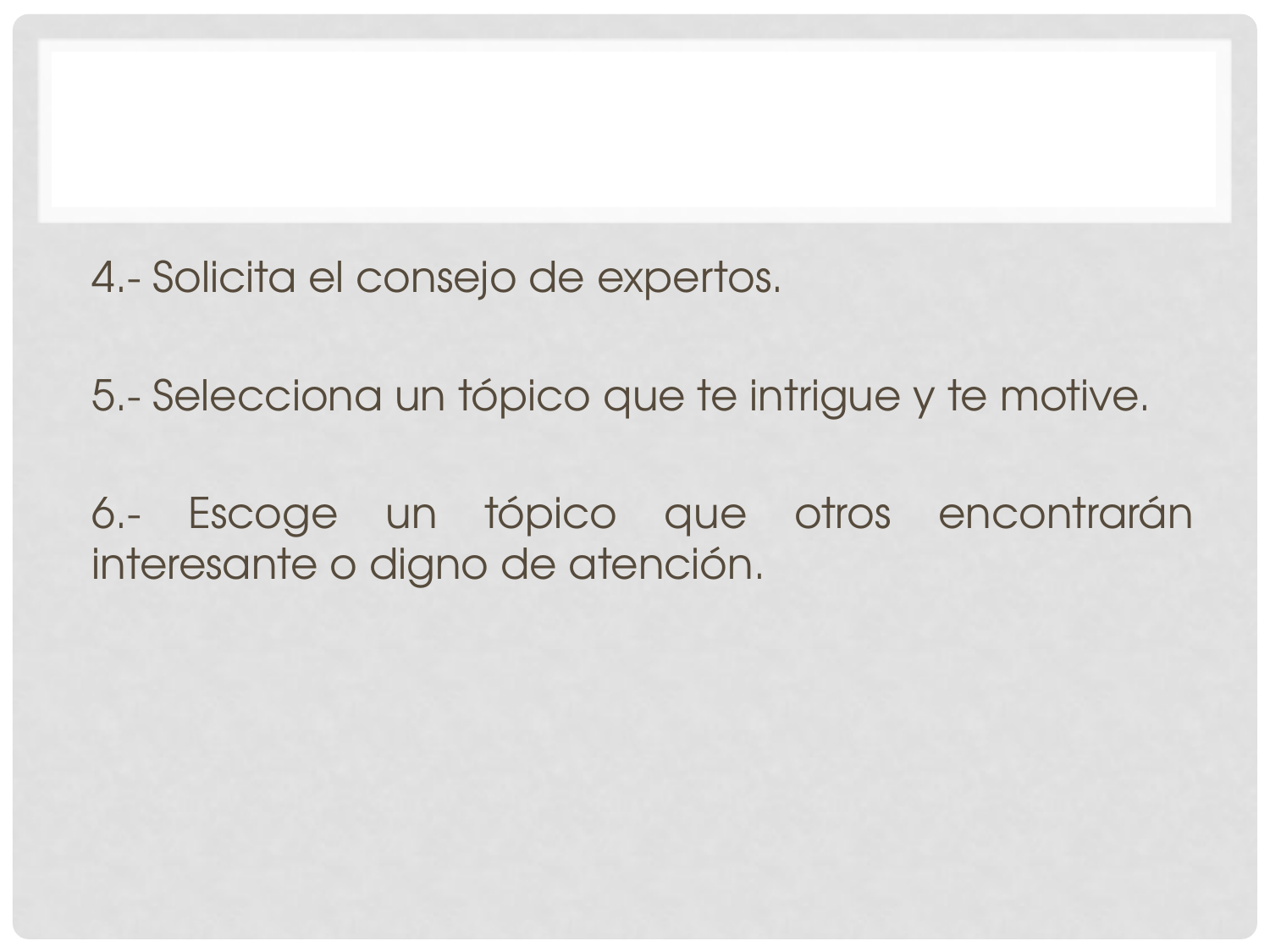

#
4.- Solicita el consejo de expertos.

5.- Selecciona un tópico que te intrigue y te motive.

6.- Escoge un tópico que otros encontrarán interesante o digno de atención.